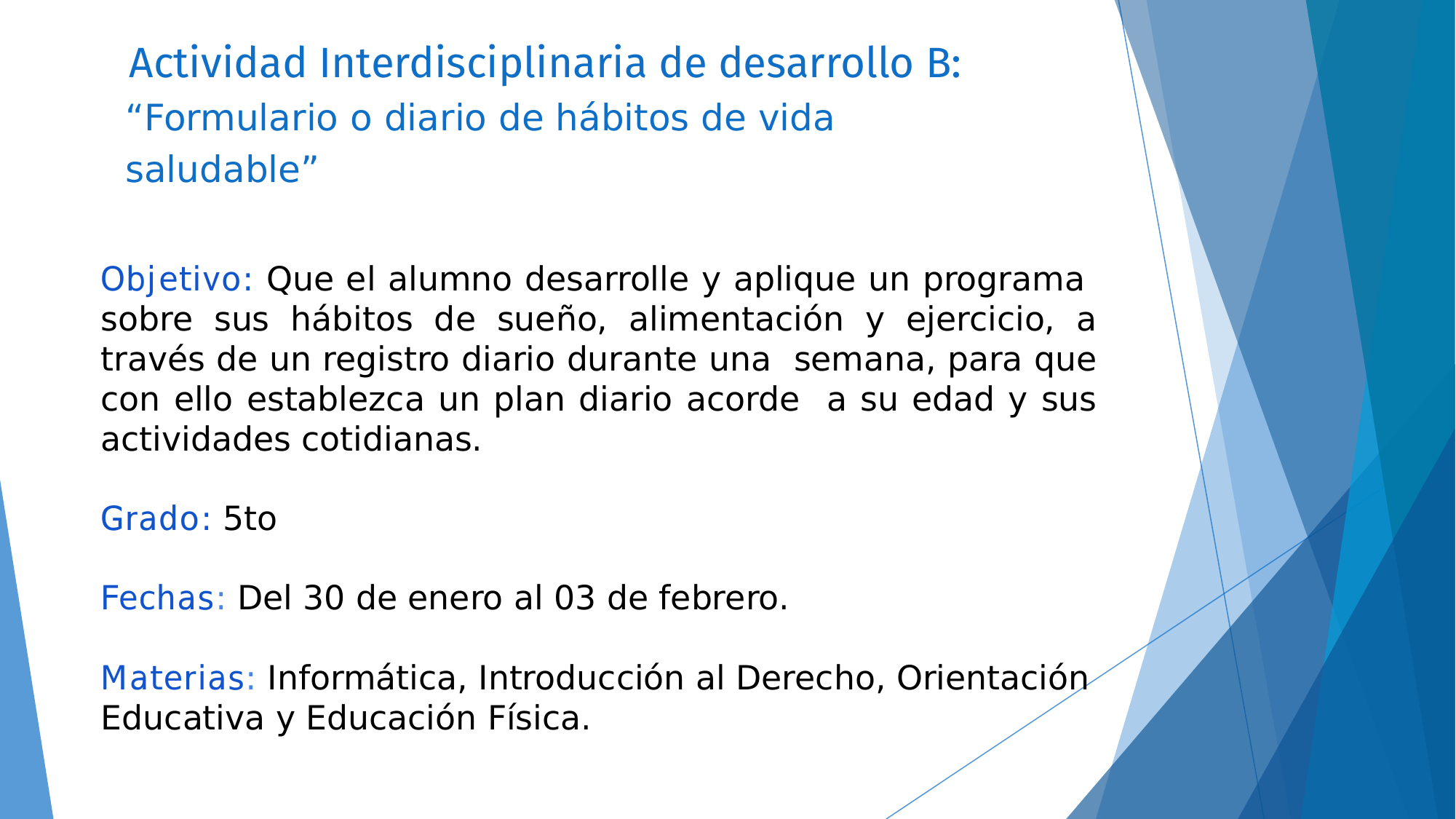

# Actividad Interdisciplinaria de desarrollo B:
“Formulario o diario de hábitos de vida saludable”
Objetivo: Que el alumno desarrolle y aplique un programa  sobre sus hábitos de sueño, alimentación y ejercicio, a través de un registro diario durante una  semana, para que con ello establezca un plan diario acorde  a su edad y sus actividades cotidianas.

Grado: 5to

Fechas: Del 30 de enero al 03 de febrero.

Materias: Informática, Introducción al Derecho, Orientación Educativa y Educación Física.